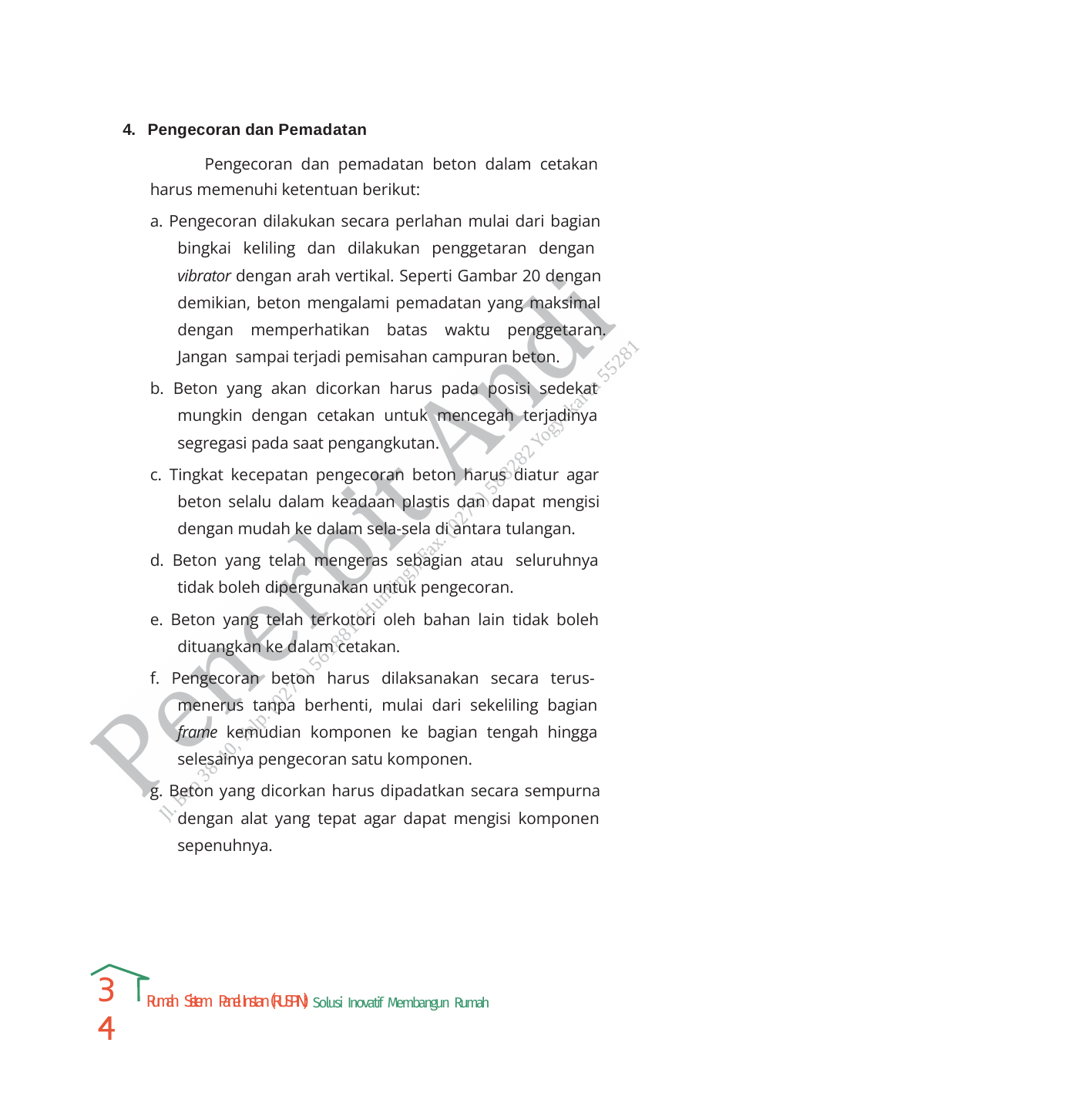

4. Pengecoran dan Pemadatan
Pengecoran dan pemadatan beton dalam cetakan  harus memenuhi ketentuan berikut:
a. Pengecoran dilakukan secara perlahan mulai dari bagian  bingkai keliling dan dilakukan penggetaran dengan  vibrator dengan arah vertikal. Seperti Gambar 20 dengan  demikian, beton mengalami pemadatan yang maksimal  dengan memperhatikan batas waktu penggetaran. Jangan  sampai terjadi pemisahan campuran beton.
b. Beton yang akan dicorkan harus pada posisi sedekat  mungkin dengan cetakan untuk mencegah terjadinya  segregasi pada saat pengangkutan.
c. Tingkat kecepatan pengecoran beton harus diatur agar  beton selalu dalam keadaan plastis dan dapat mengisi  dengan mudah ke dalam sela-sela di antara tulangan.
d. Beton yang telah mengeras sebagian atau seluruhnya  tidak boleh dipergunakan untuk pengecoran.
e. Beton yang telah terkotori oleh bahan lain tidak boleh  dituangkan ke dalam cetakan.
f. Pengecoran beton harus dilaksanakan secara terus-  menerus tanpa berhenti, mulai dari sekeliling bagian  frame kemudian komponen ke bagian tengah hingga  selesainya pengecoran satu komponen.
g. Beton yang dicorkan harus dipadatkan secara sempurna  dengan alat yang tepat agar dapat mengisi komponen  sepenuhnya.

34
Rumah Sistem Panel Instan (RUSPIN): Solusi Inovatif Membangun Rumah